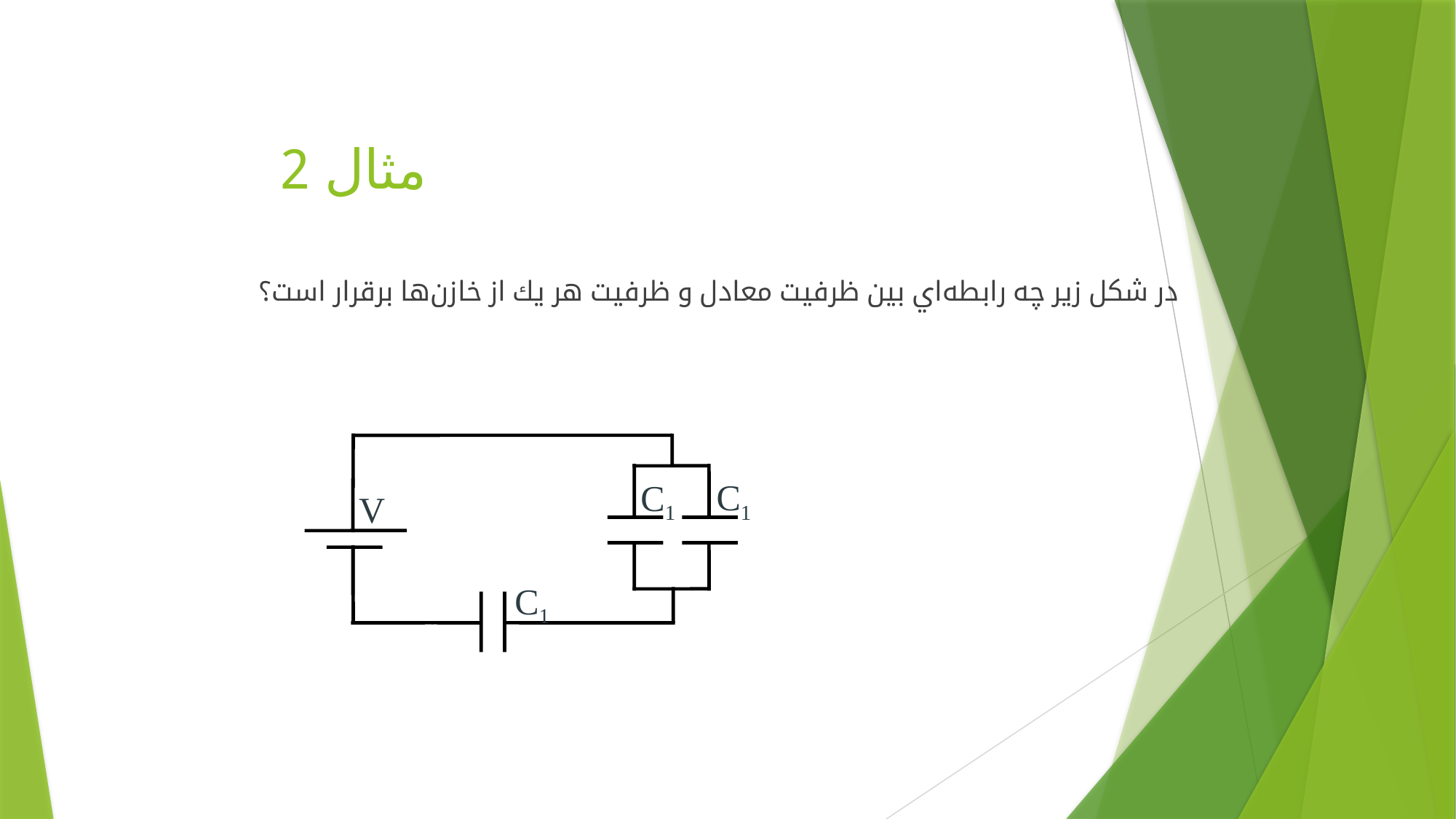

# مثال 2
در شكل زير چه رابطه‌اي بين ظرفيت معادل و ظرفيت هر يك از خازن‌ها برقرار است؟

C1
C1
V

C1